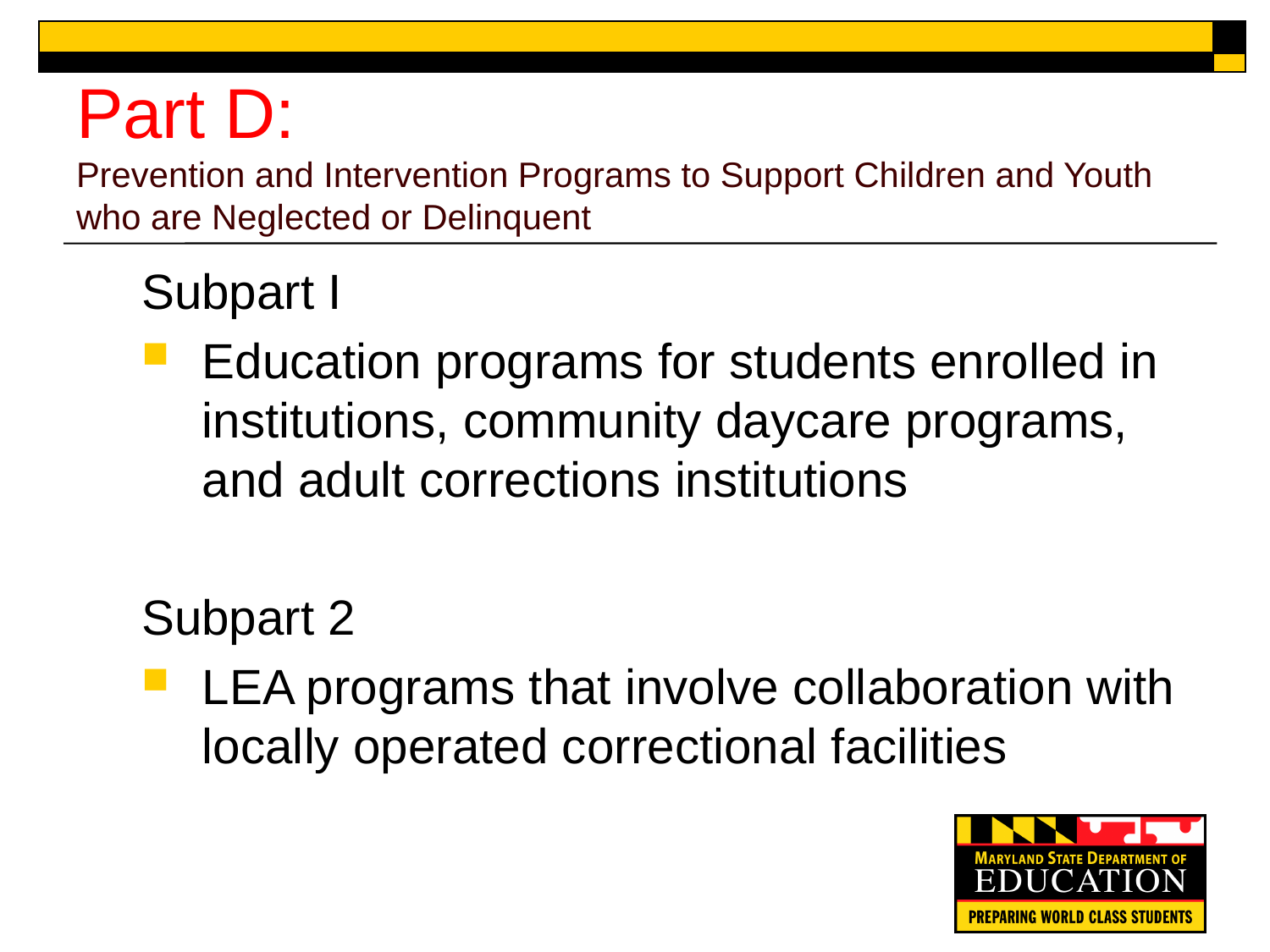

# Part D: Prevention and Intervention Programs to Support Children and Youth who are Neglected or Delinquent
Subpart I
Education programs for students enrolled in institutions, community daycare programs, and adult corrections institutions

Subpart 2
LEA programs that involve collaboration with locally operated correctional facilities